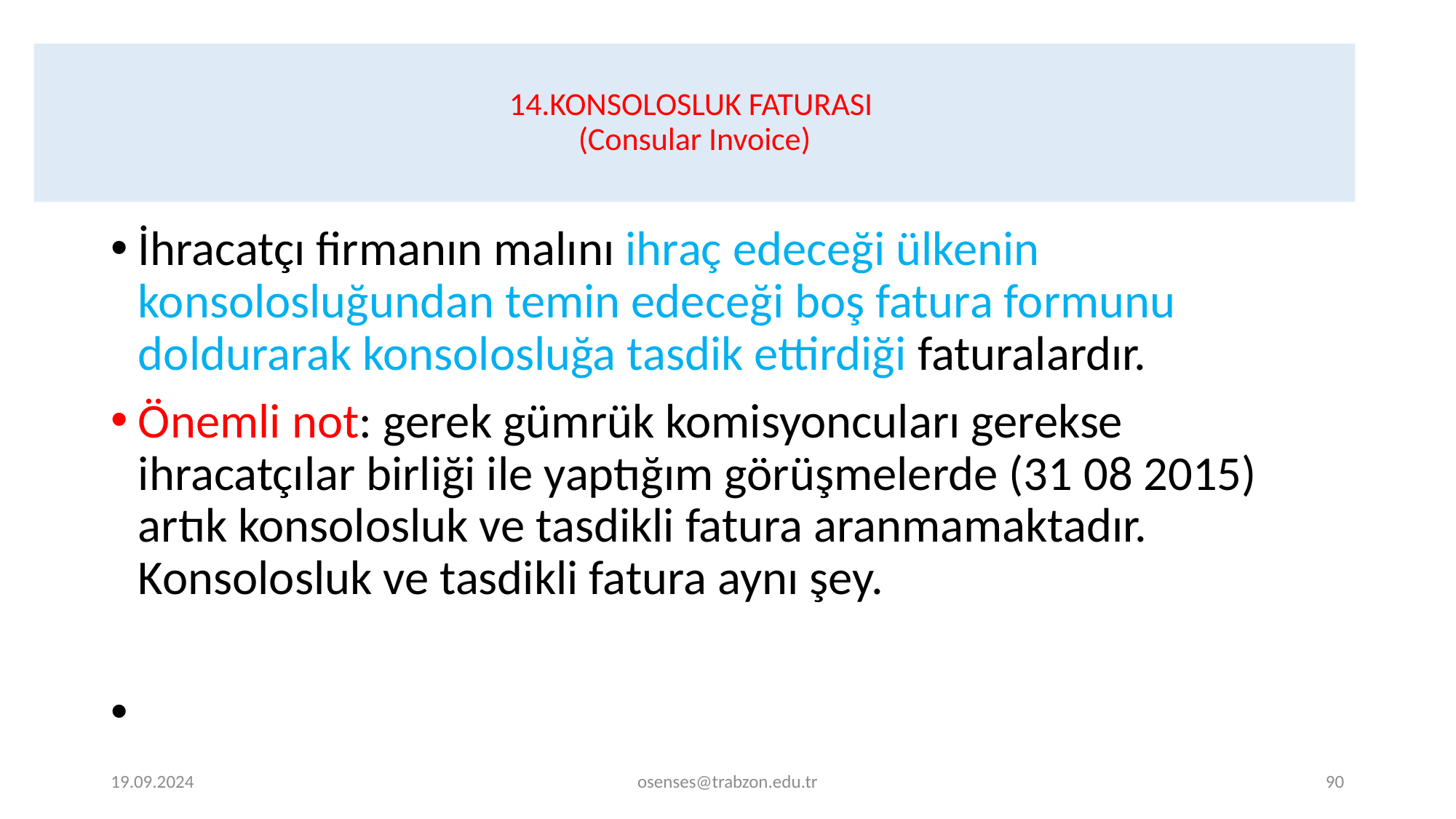

# 14.KONSOLOSLUK FATURASI (Consular Invoice)
İhracatçı firmanın malını ihraç edeceği ülkenin konsolosluğundan temin edeceği boş fatura formunu doldurarak konsolosluğa tasdik ettirdiği faturalardır.
Önemli not: gerek gümrük komisyoncuları gerekse ihracatçılar birliği ile yaptığım görüşmelerde (31 08 2015) artık konsolosluk ve tasdikli fatura aranmamaktadır. Konsolosluk ve tasdikli fatura aynı şey.

19.09.2024
osenses@trabzon.edu.tr
90